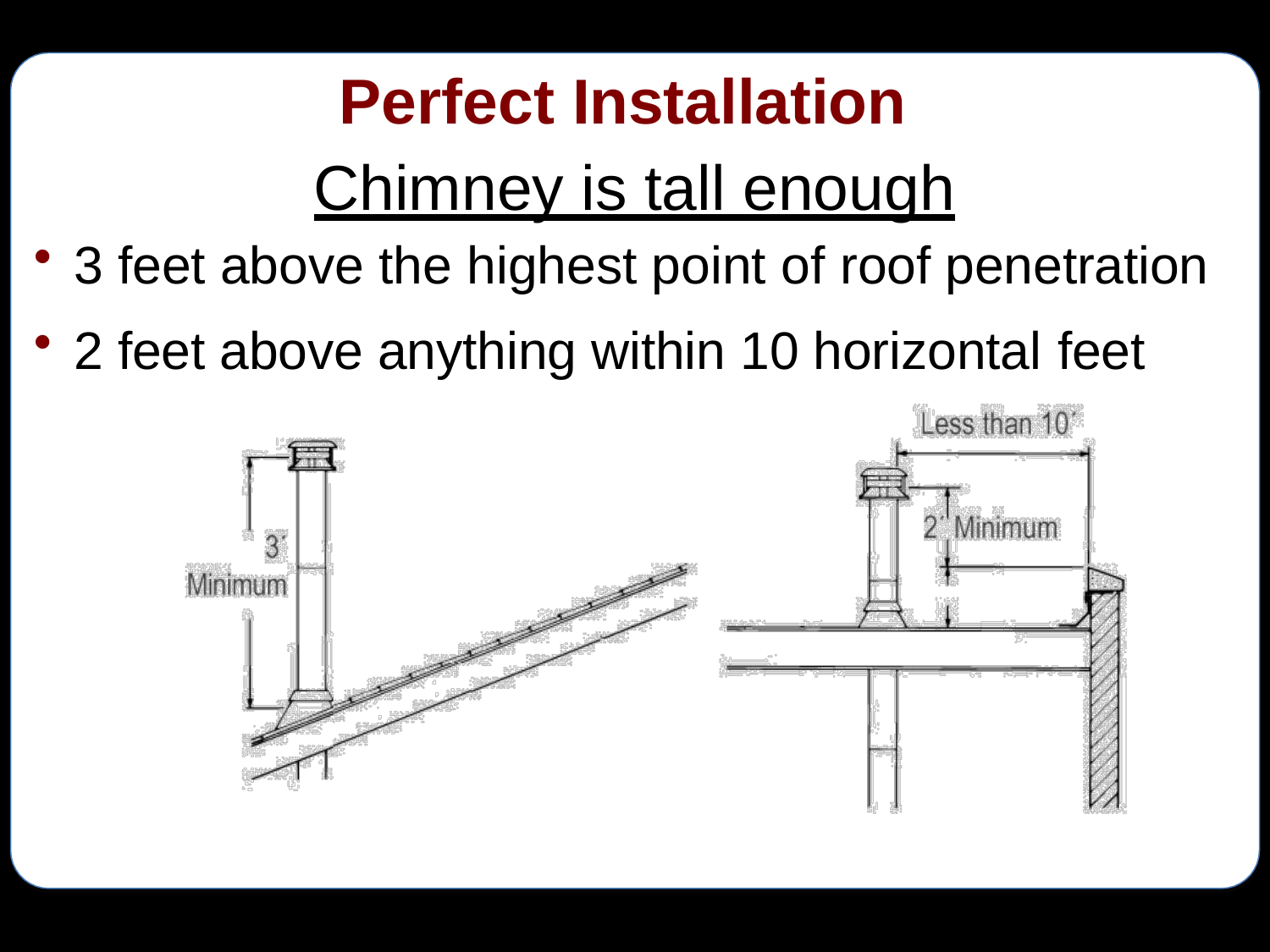

# Perfect Installation
Chimney is tall enough

3 feet above the highest point of roof penetration
2 feet above anything within 10 horizontal feet